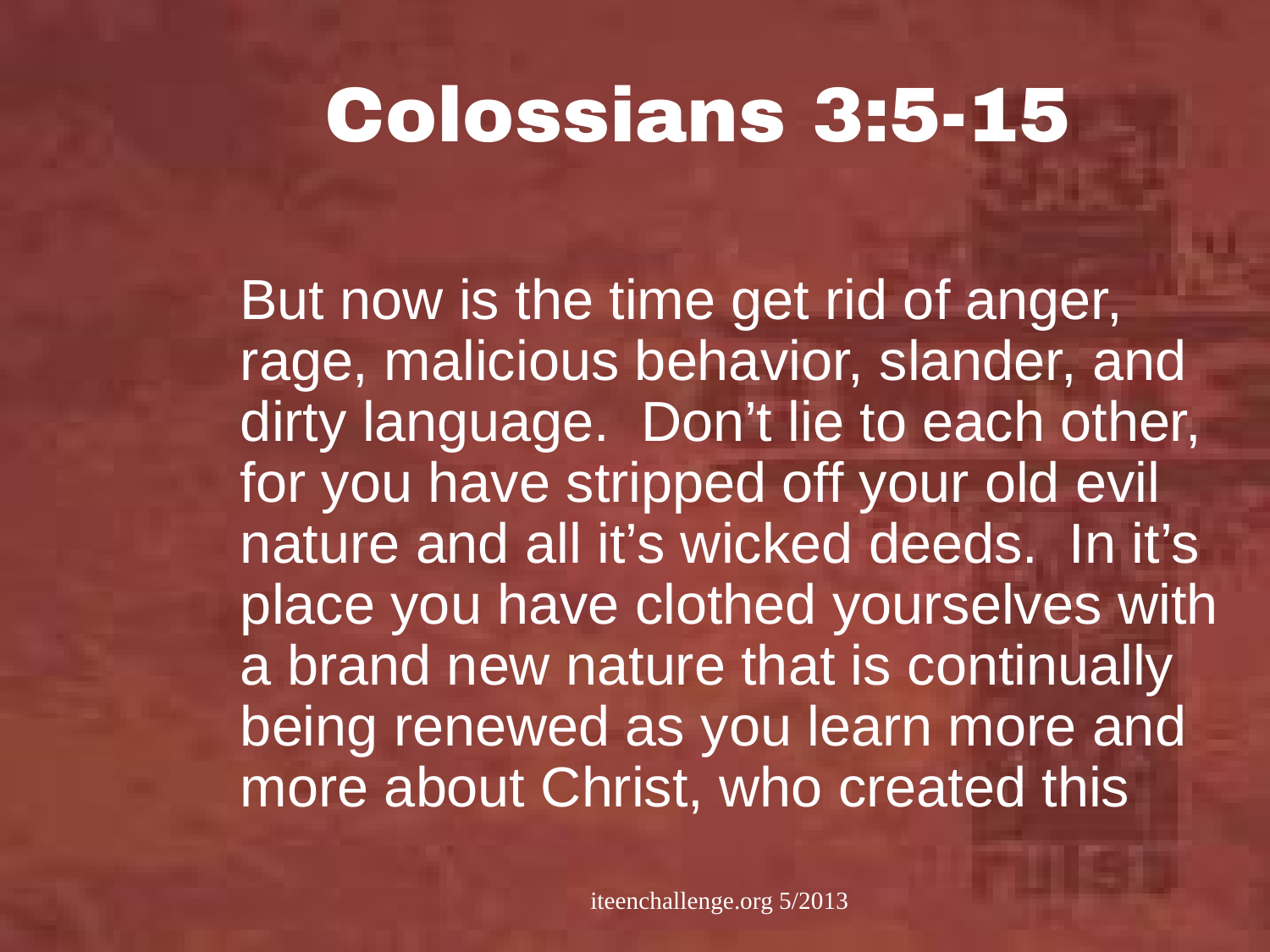

# Colossians 3:5-15
   But now is the time get rid of anger, rage, malicious behavior, slander, and dirty language.  Don’t lie to each other, for you have stripped off your old evil nature and all it’s wicked deeds.  In it’s place you have clothed yourselves with a brand new nature that is continually being renewed as you learn more and more about Christ, who created this
iteenchallenge.org 5/2013